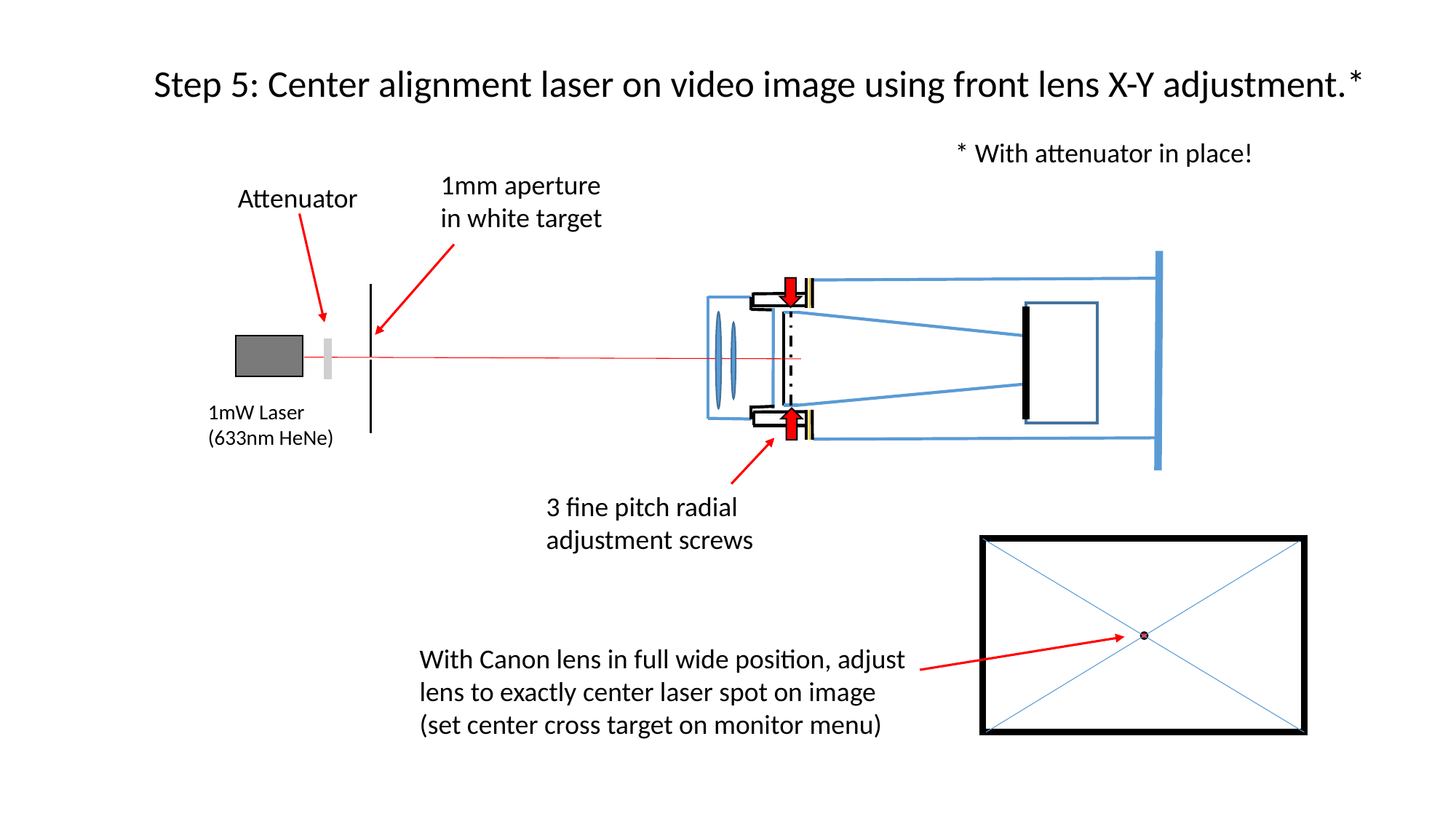

# Step 5: Center alignment laser on video image using front lens X-Y adjustment.*
* With attenuator in place!
1mm aperture in white target
Attenuator

1mW Laser
(633nm HeNe)

3 fine pitch radial adjustment screws

With Canon lens in full wide position, adjust lens to exactly center laser spot on image (set center cross target on monitor menu)